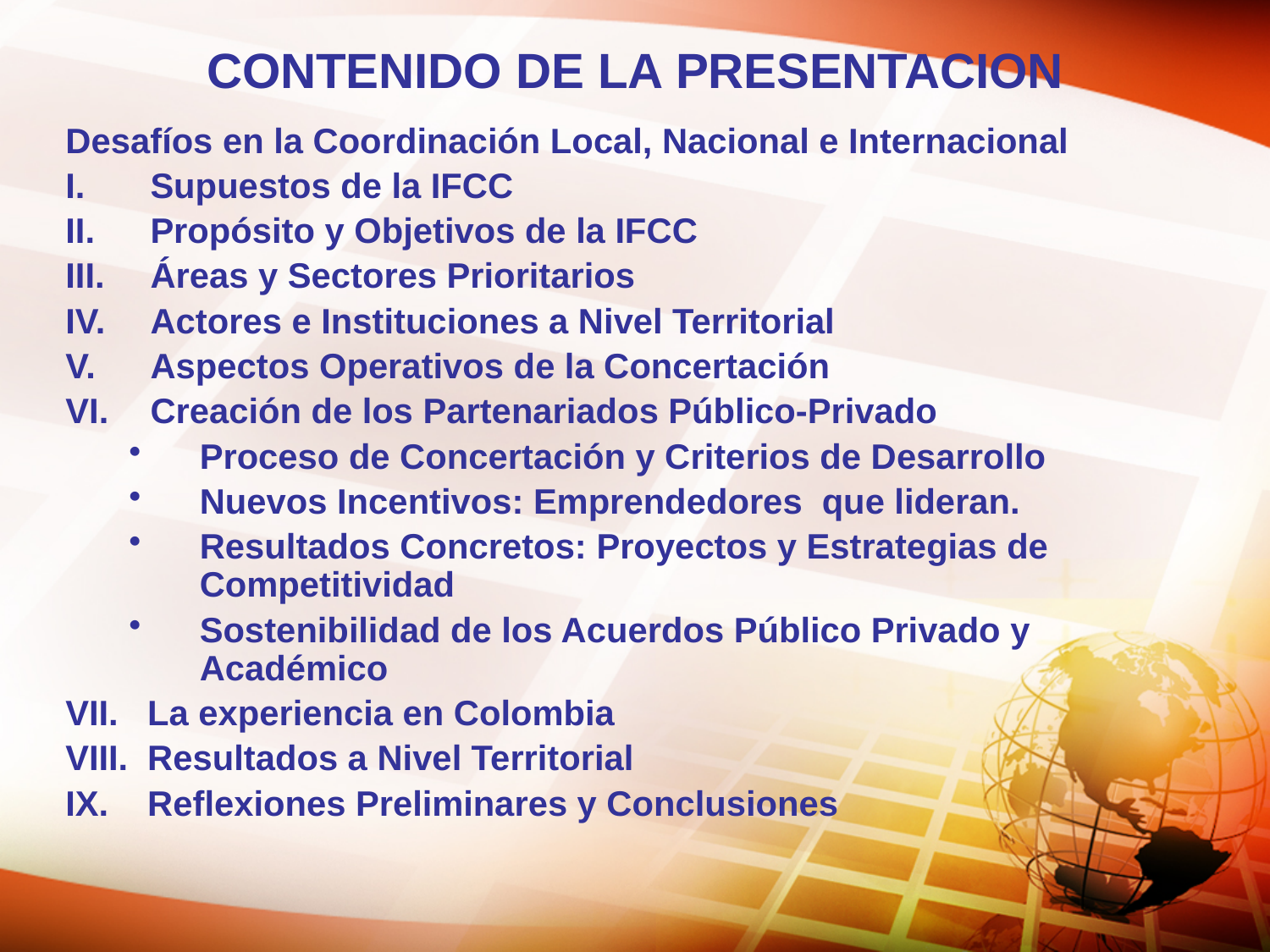

# CONTENIDO DE LA PRESENTACION
Desafíos en la Coordinación Local, Nacional e Internacional
Supuestos de la IFCC
Propósito y Objetivos de la IFCC
Áreas y Sectores Prioritarios
Actores e Instituciones a Nivel Territorial
Aspectos Operativos de la Concertación
Creación de los Partenariados Público-Privado
Proceso de Concertación y Criterios de Desarrollo
Nuevos Incentivos: Emprendedores  que lideran.
Resultados Concretos: Proyectos y Estrategias de Competitividad
Sostenibilidad de los Acuerdos Público Privado y Académico
VII.   La experiencia en Colombia
VIII.  Resultados a Nivel Territorial
IX.    Reflexiones Preliminares y Conclusiones